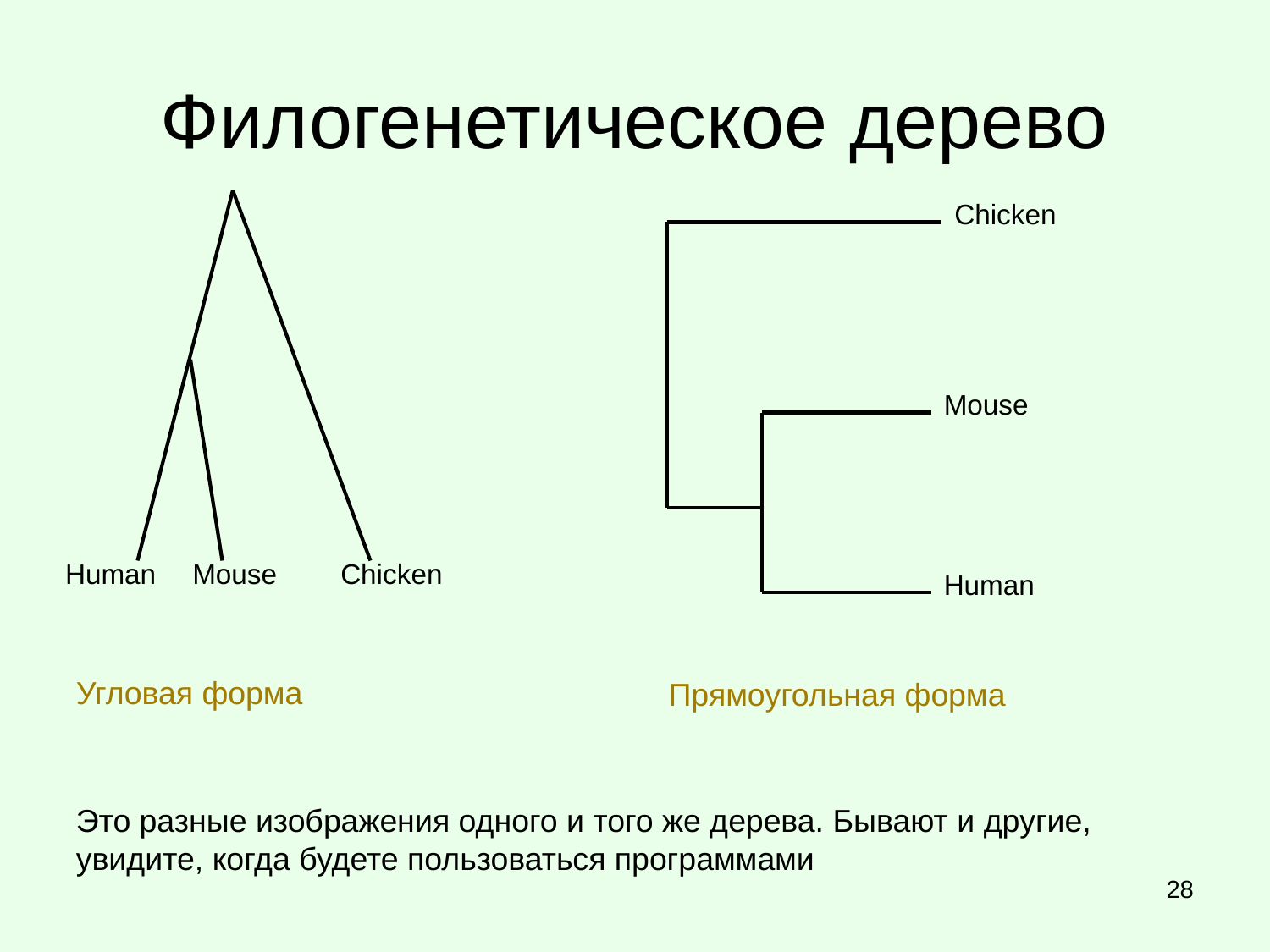

# Филогенетическое дерево
Chicken
Mouse
Human
Mouse
Chicken
Human
Угловая форма
Прямоугольная форма
Это разные изображения одного и того же дерева. Бывают и другие, увидите, когда будете пользоваться программами
28